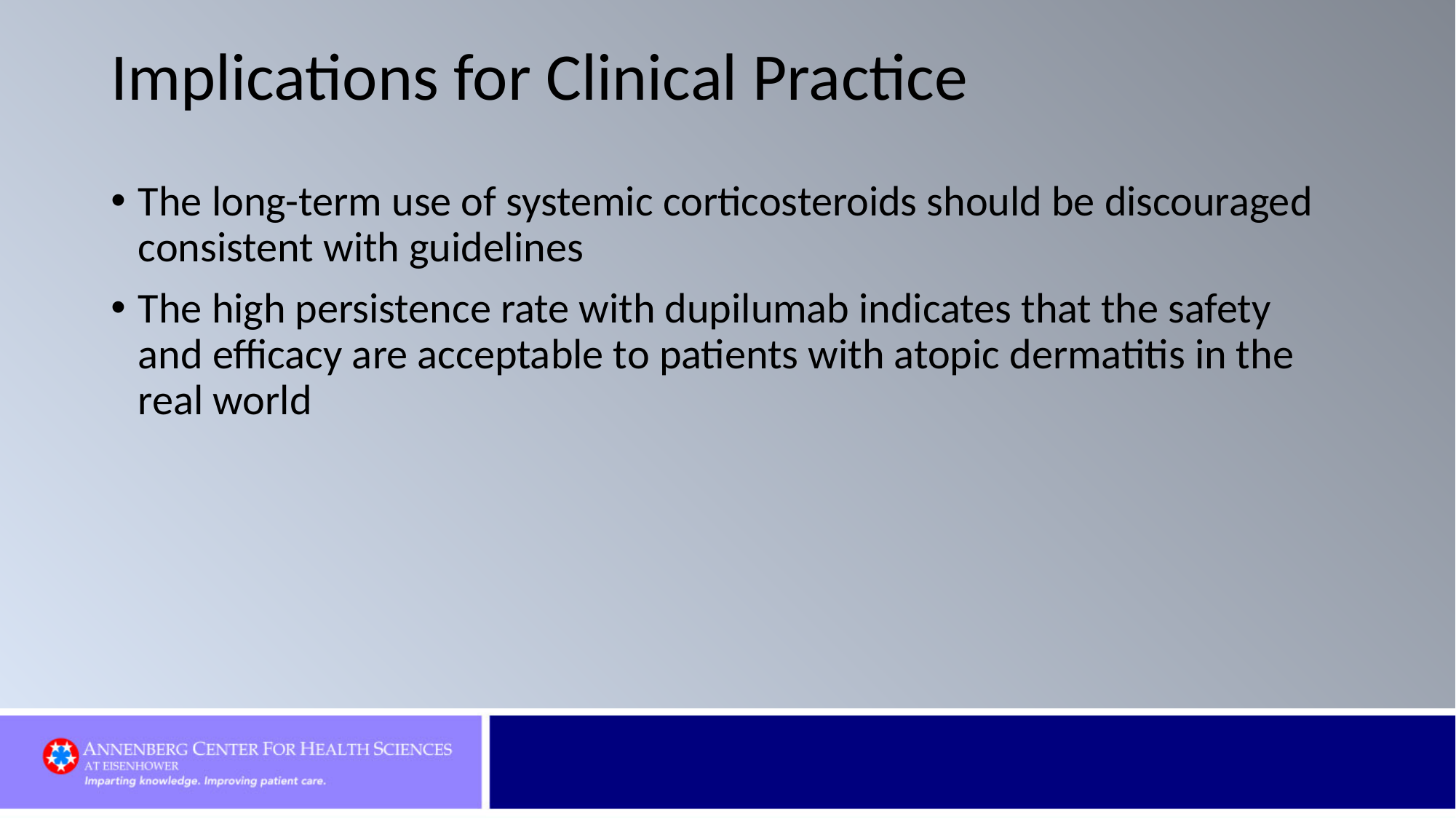

# Implications for Clinical Practice
The long-term use of systemic corticosteroids should be discouraged consistent with guidelines
The high persistence rate with dupilumab indicates that the safety and efficacy are acceptable to patients with atopic dermatitis in the real world